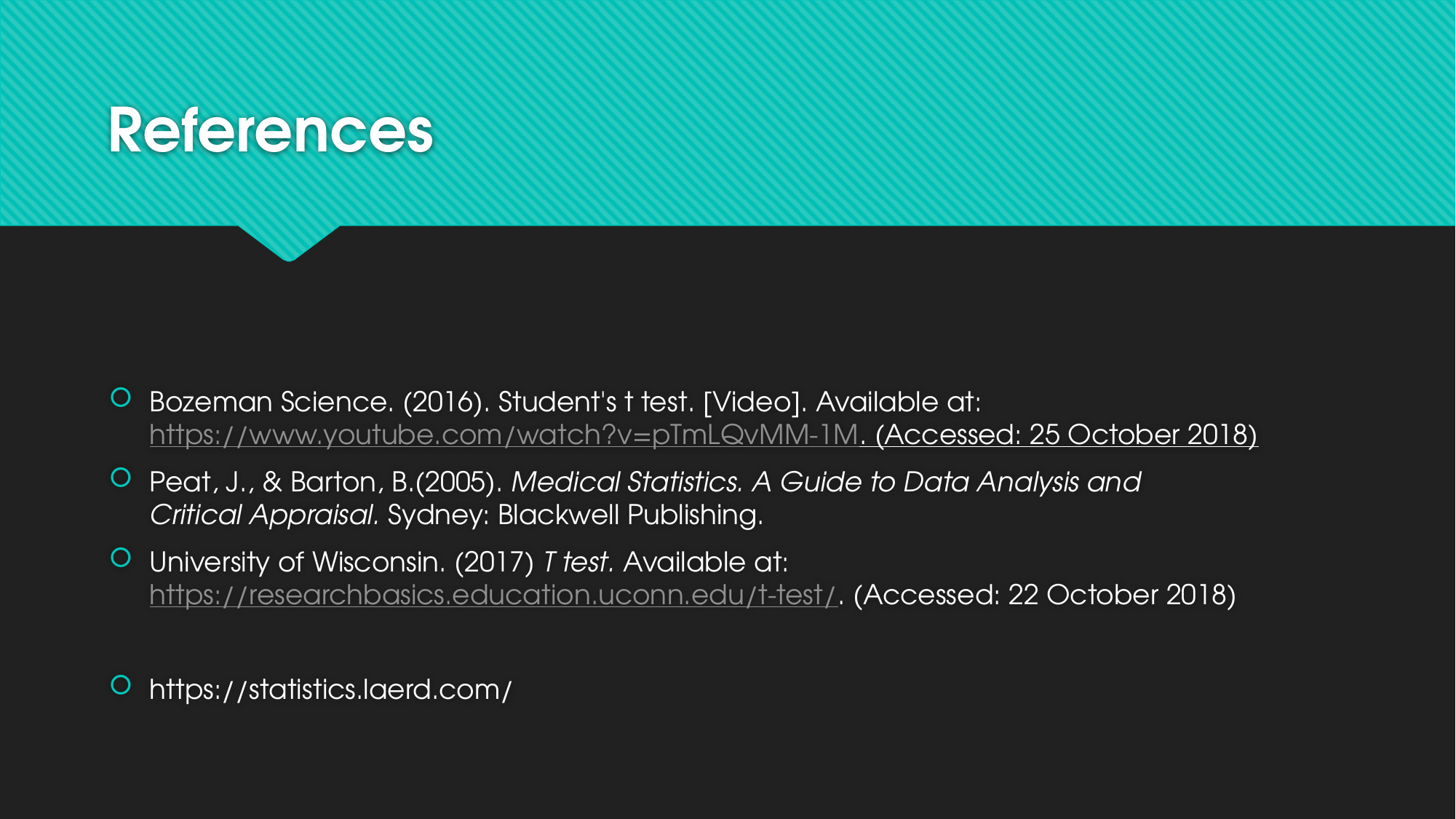

# References

Bozeman Science. (2016). Student's t test. [Video]. Available at: https://www.youtube.com/watch?v=pTmLQvMM-1M. (Accessed: 25 October 2018)
Peat, J., & Barton, B.(2005). Medical Statistics. A Guide to Data Analysis and Critical Appraisal. Sydney: Blackwell Publishing.
University of Wisconsin. (2017) T test. Available at: https://researchbasics.education.uconn.edu/t-test/. (Accessed: 22 October 2018)

https://statistics.laerd.com/